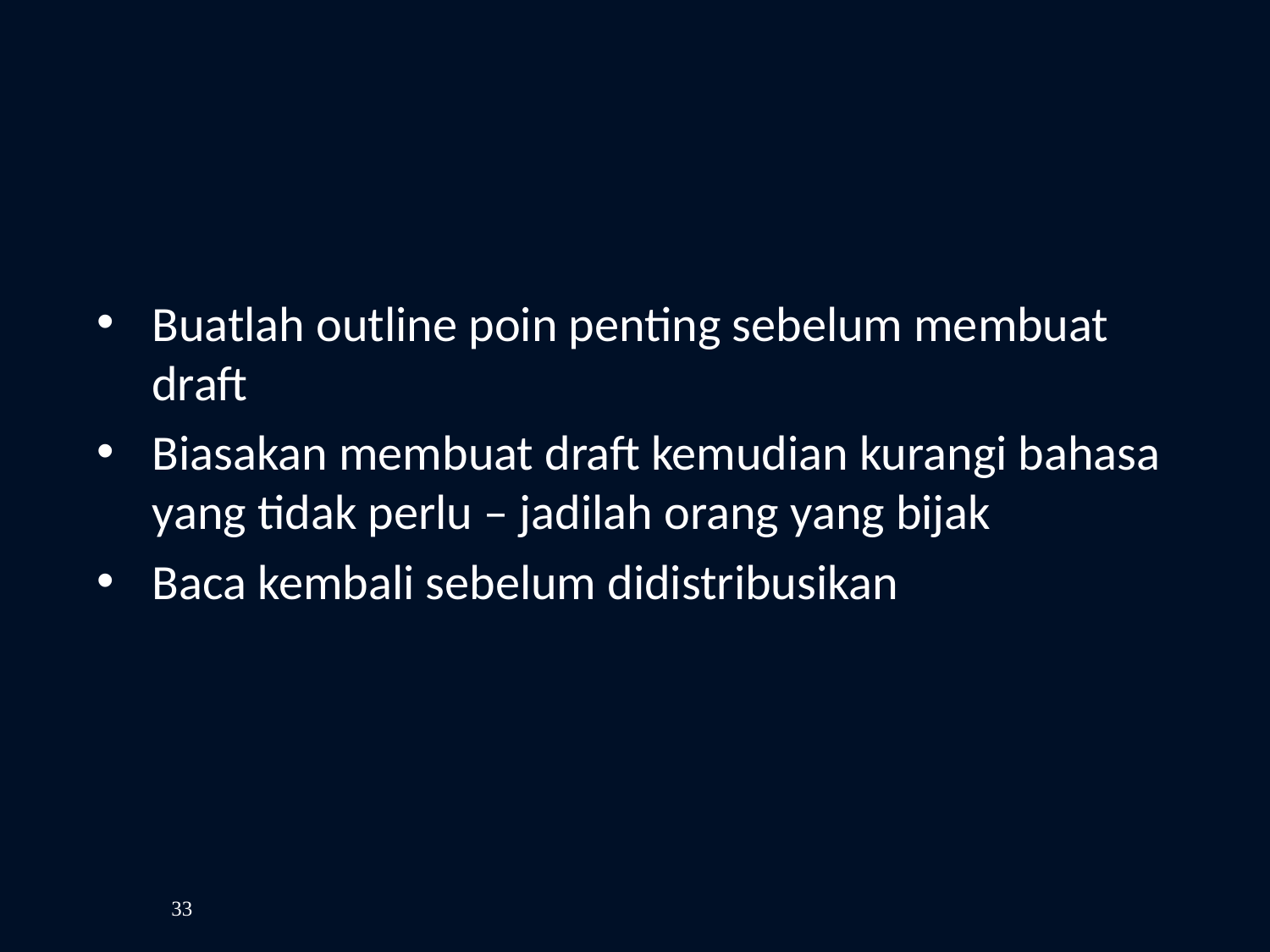

Buatlah outline poin penting sebelum membuat draft
Biasakan membuat draft kemudian kurangi bahasa yang tidak perlu – jadilah orang yang bijak
Baca kembali sebelum didistribusikan
33